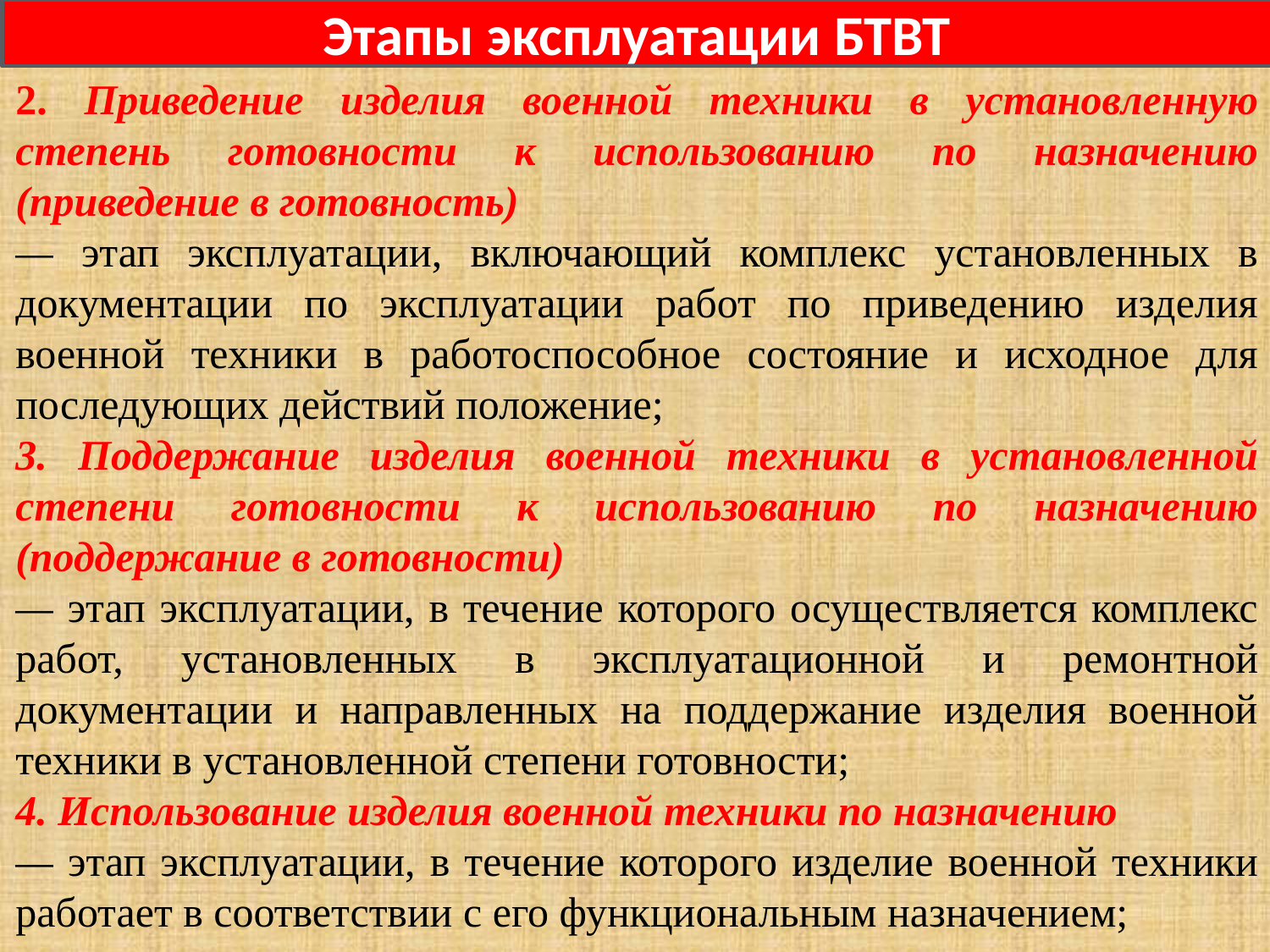

Этапы эксплуатации БТВТ
2. Приведение изделия военной техники в установленную степень готовности к использованию по назначению (приведение в готовность)
— этап эксплуатации, включающий комплекс установленных в документации по эксплуатации работ по приведению изделия военной техники в работоспособное состояние и исходное для последующих действий положение;
3. Поддержание изделия военной техники в установленной степени готовности к использованию по назначению (поддержание в готовности)
— этап эксплуатации, в течение которого осуществляется комплекс работ, установленных в эксплуатационной и ремонтной документации и направленных на поддержание изделия военной техники в установленной степени готовности;
4. Использование изделия военной техники по назначению
— этап эксплуатации, в течение которого изделие военной техники работает в соответствии с его функциональным назначением;